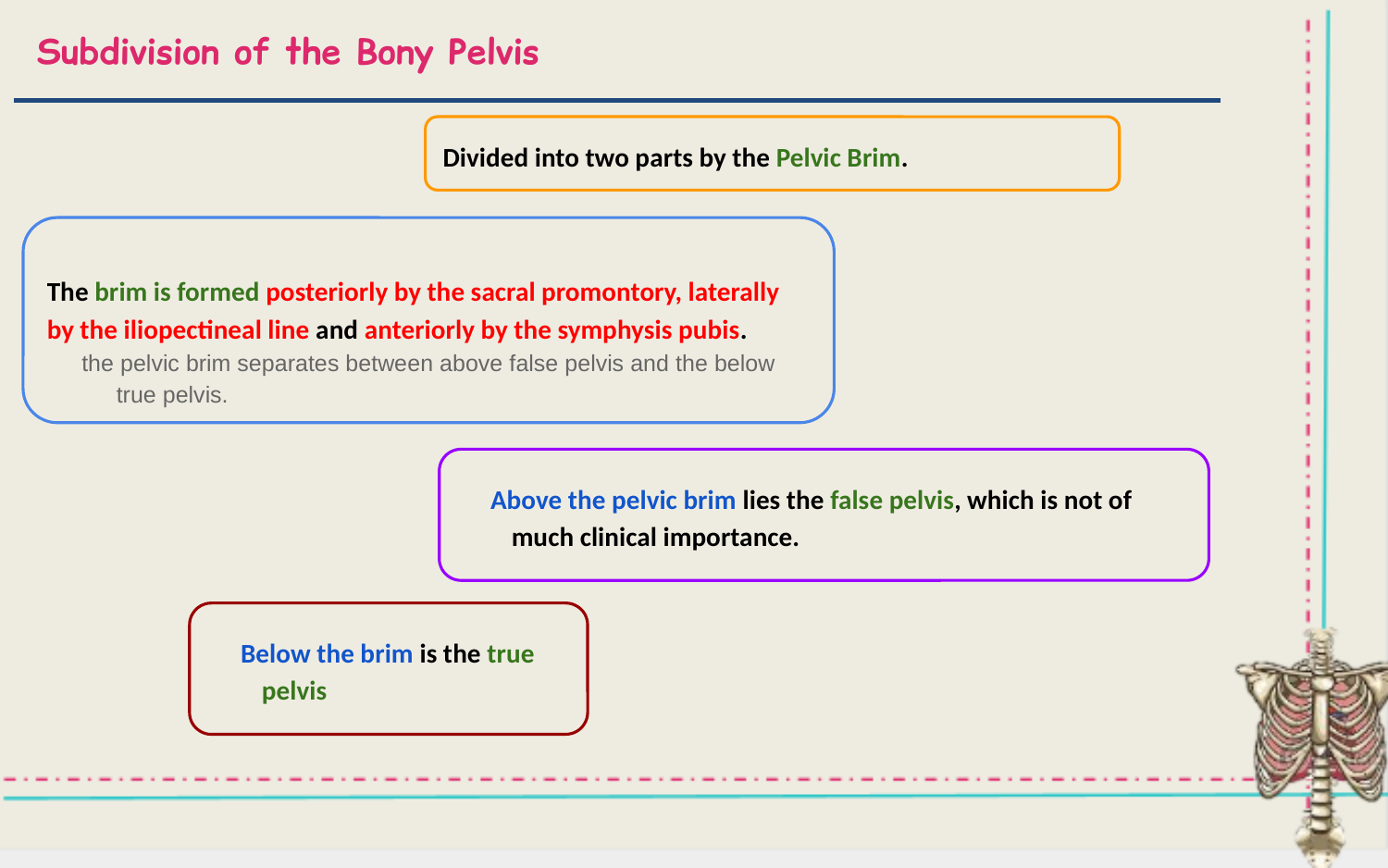

# Subdivision of the Bony Pelvis
Divided into two parts by the Pelvic Brim.

The brim is formed posteriorly by the sacral promontory, laterally by the iliopectineal line and anteriorly by the symphysis pubis.
the pelvic brim separates between above false pelvis and the below true pelvis.
Above the pelvic brim lies the false pelvis, which is not of much clinical importance.
Below the brim is the true pelvis